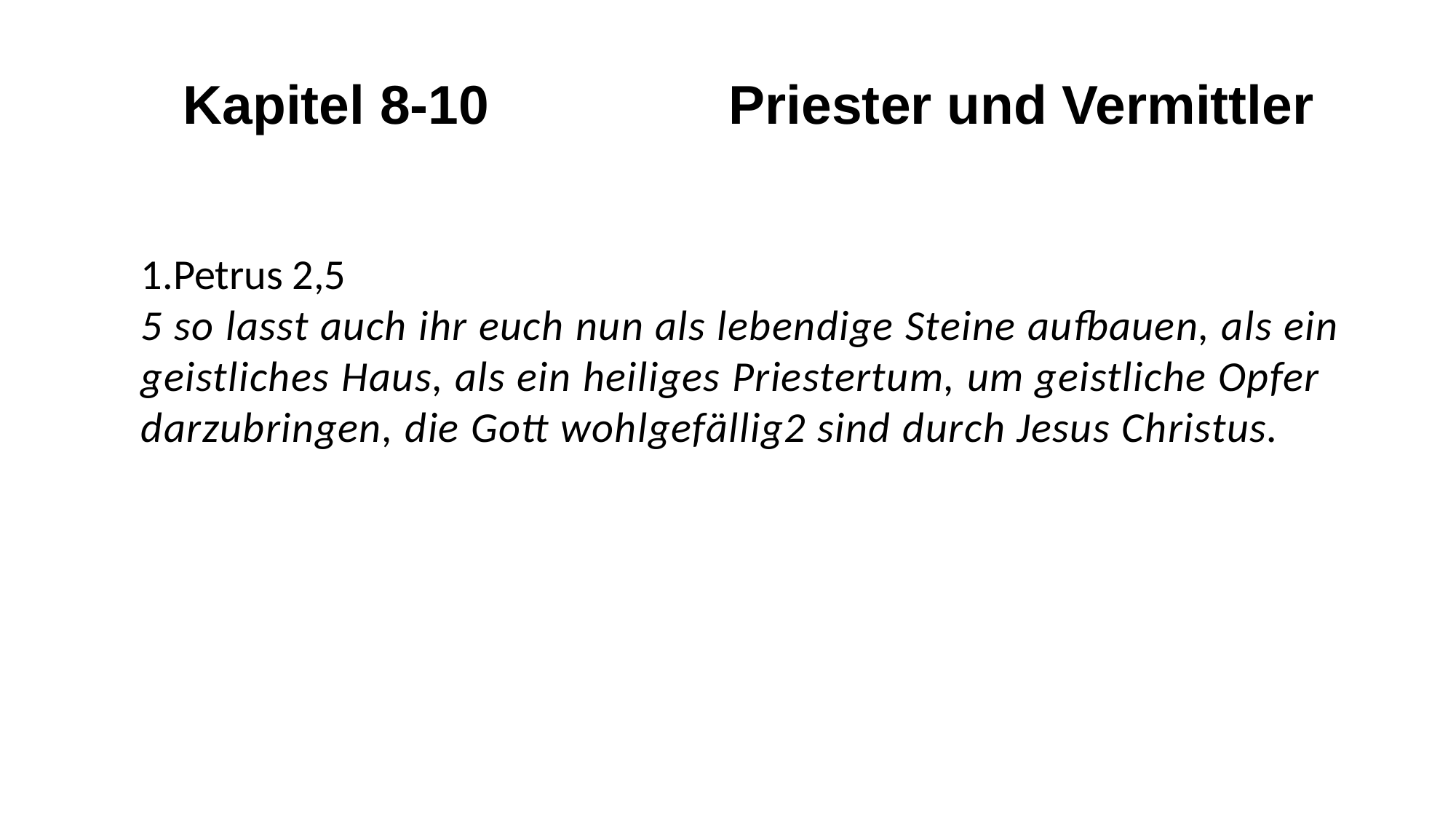

Kapitel 8-10			Priester und Vermittler
1.Petrus 2,5
5 so lasst auch ihr euch nun als lebendige Steine aufbauen, als ein geistliches Haus, als ein heiliges Priestertum, um geistliche Opfer darzubringen, die Gott wohlgefällig2 sind durch Jesus Christus.